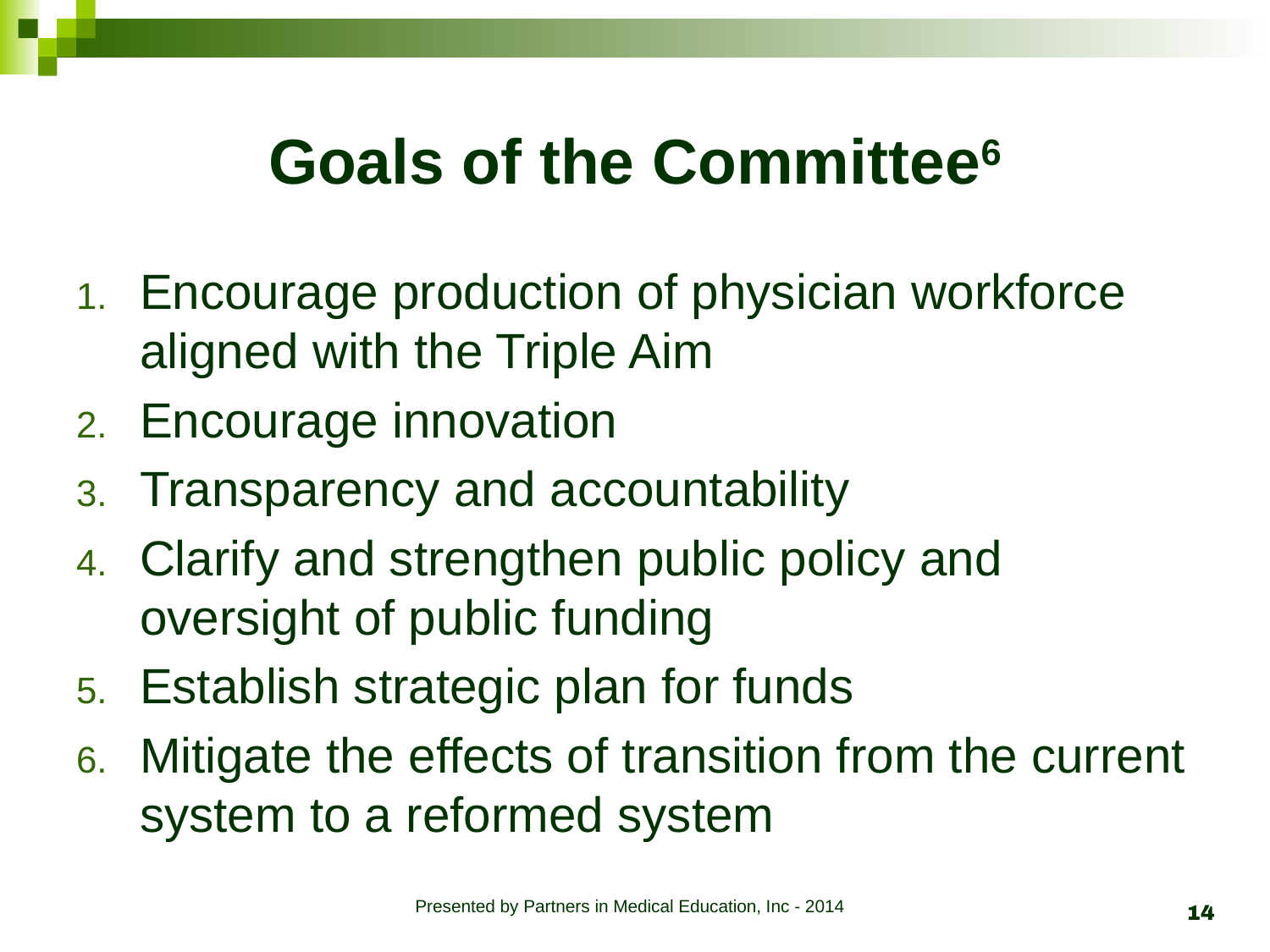

# Goals of the Committee6
Encourage production of physician workforce aligned with the Triple Aim
Encourage innovation
Transparency and accountability
Clarify and strengthen public policy and oversight of public funding
Establish strategic plan for funds
Mitigate the effects of transition from the current system to a reformed system
14
Presented by Partners in Medical Education, Inc - 2014